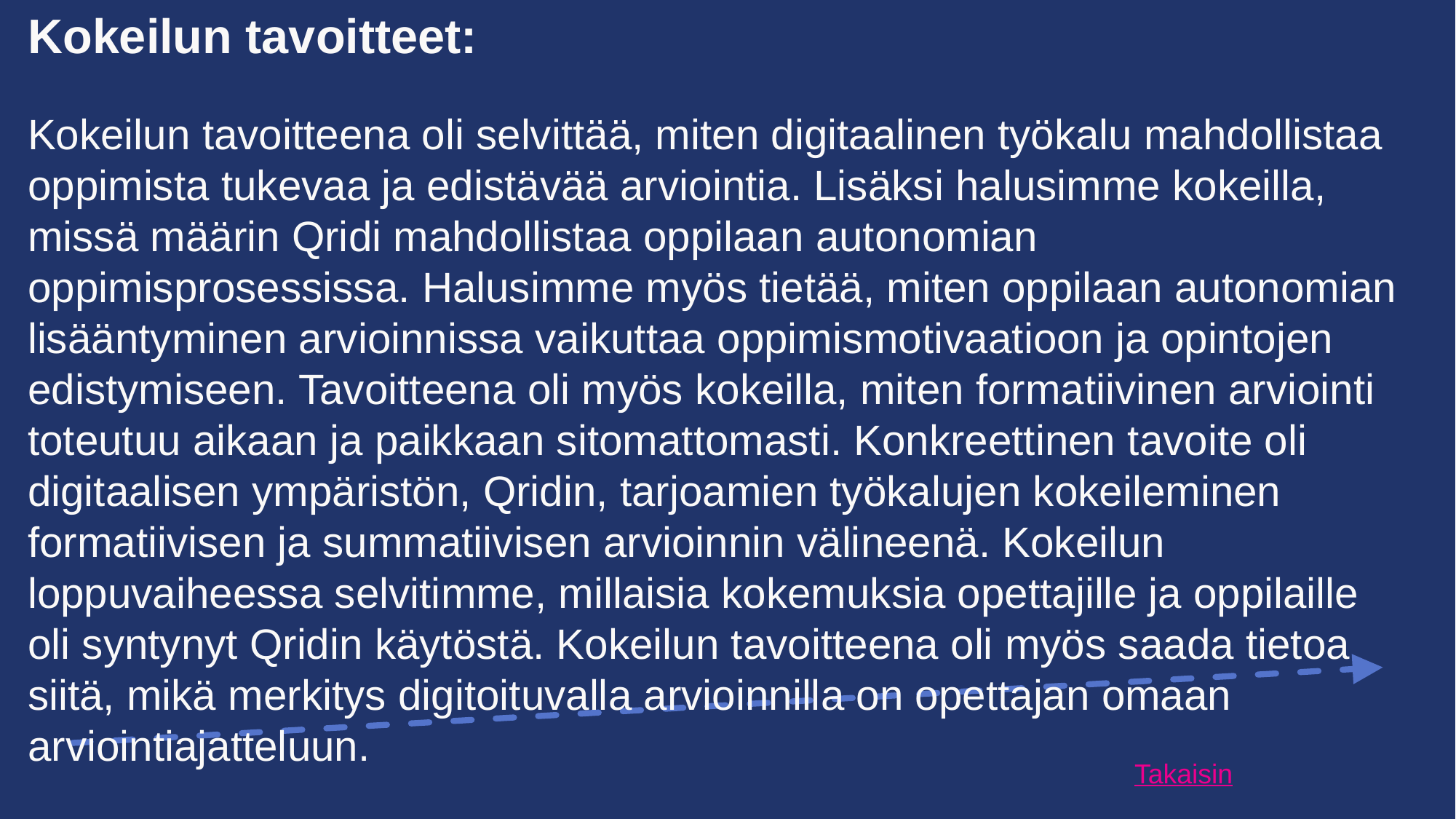

Kokeilun tavoitteet:

Kokeilun tavoitteena oli selvittää, miten digitaalinen työkalu mahdollistaa oppimista tukevaa ja edistävää arviointia. Lisäksi halusimme kokeilla, missä määrin Qridi mahdollistaa oppilaan autonomian oppimisprosessissa. Halusimme myös tietää, miten oppilaan autonomian lisääntyminen arvioinnissa vaikuttaa oppimismotivaatioon ja opintojen edistymiseen. Tavoitteena oli myös kokeilla, miten formatiivinen arviointi toteutuu aikaan ja paikkaan sitomattomasti. Konkreettinen tavoite oli digitaalisen ympäristön, Qridin, tarjoamien työkalujen kokeileminen formatiivisen ja summatiivisen arvioinnin välineenä. Kokeilun loppuvaiheessa selvitimme, millaisia kokemuksia opettajille ja oppilaille oli syntynyt Qridin käytöstä. Kokeilun tavoitteena oli myös saada tietoa siitä, mikä merkitys digitoituvalla arvioinnilla on opettajan omaan arviointiajatteluun.
Takaisin